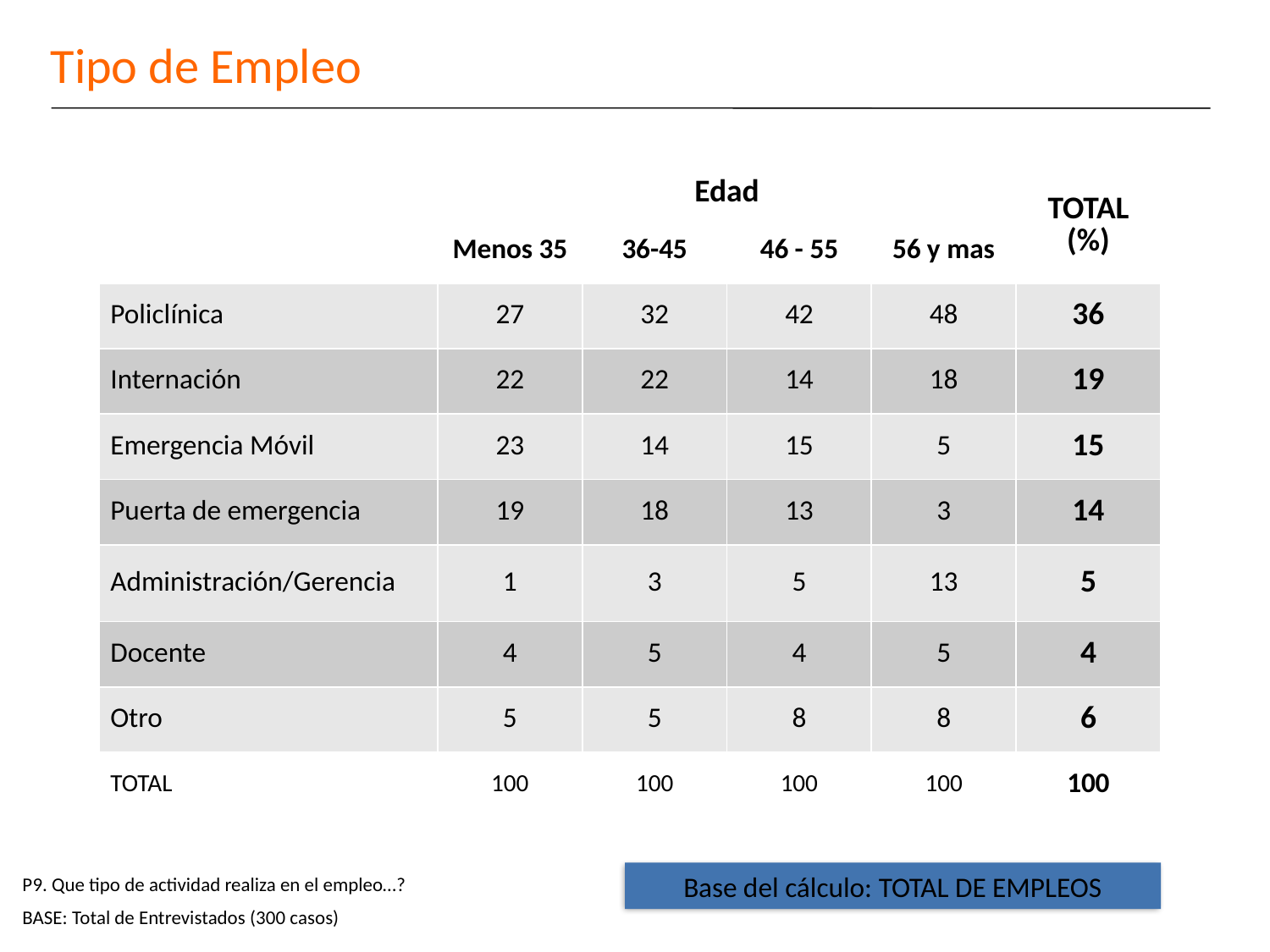

# Tipo de Empleo
|  | Edad |  |  |  | TOTAL (%) |
| --- | --- | --- | --- | --- | --- |
|  | Menos 35 | 36-45 | 46 - 55 | 56 y mas |  |
| Policlínica | 27 | 32 | 42 | 48 | 36 |
| Internación | 22 | 22 | 14 | 18 | 19 |
| Emergencia Móvil | 23 | 14 | 15 | 5 | 15 |
| Puerta de emergencia | 19 | 18 | 13 | 3 | 14 |
| Administración/Gerencia | 1 | 3 | 5 | 13 | 5 |
| Docente | 4 | 5 | 4 | 5 | 4 |
| Otro | 5 | 5 | 8 | 8 | 6 |
| TOTAL | 100 | 100 | 100 | 100 | 100 |
Base del cálculo: TOTAL DE EMPLEOS
P9. Que tipo de actividad realiza en el empleo…?
BASE: Total de Entrevistados (300 casos)